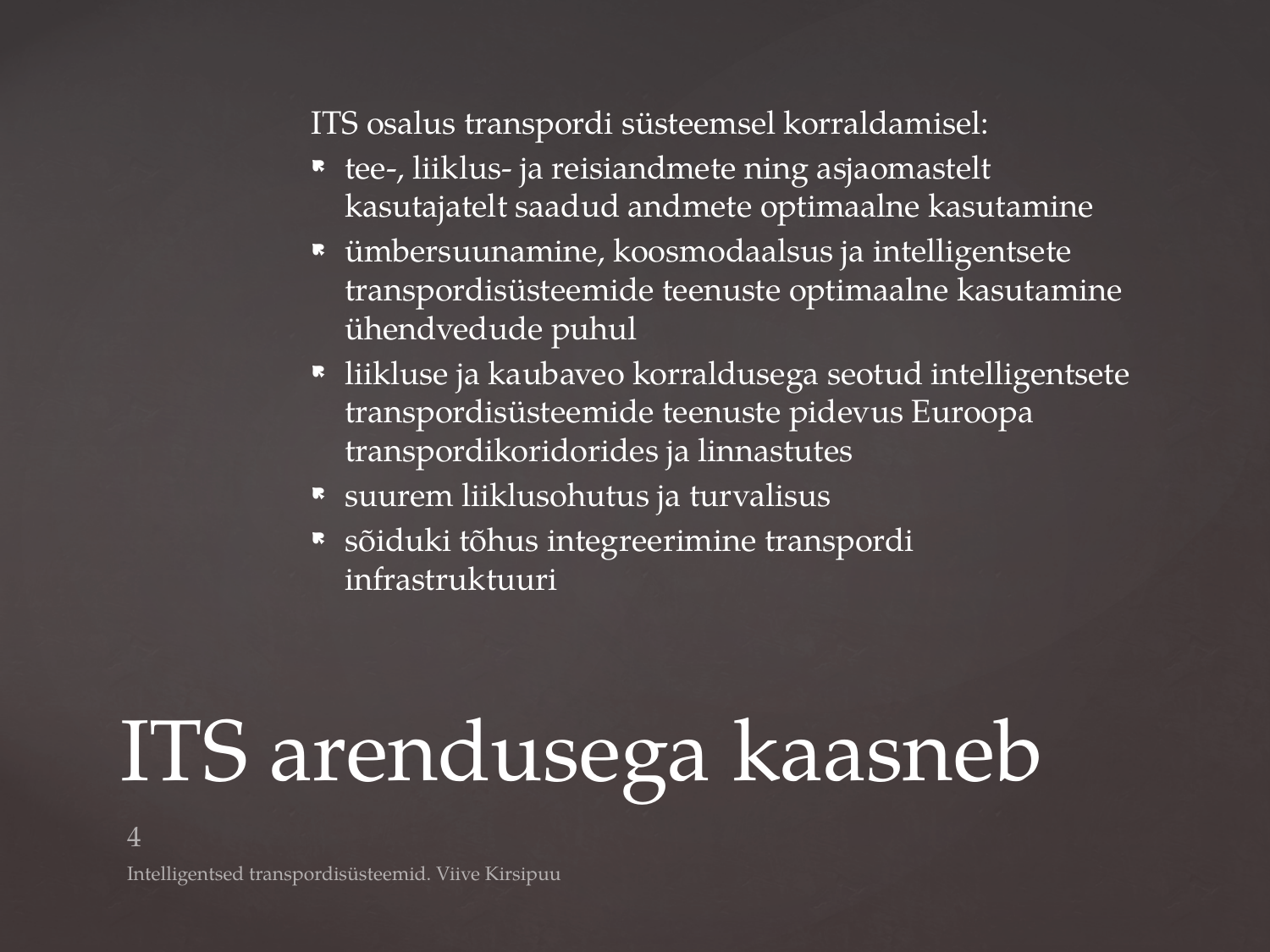

ITS osalus transpordi süsteemsel korraldamisel:
tee-, liiklus- ja reisiandmete ning asjaomastelt kasutajatelt saadud andmete optimaalne kasutamine
ümbersuunamine, koosmodaalsus ja intelligentsete transpordisüsteemide teenuste optimaalne kasutamine ühendvedude puhul
liikluse ja kaubaveo korraldusega seotud intelligentsete transpordisüsteemide teenuste pidevus Euroopa transpordikoridorides ja linnastutes
suurem liiklusohutus ja turvalisus
sõiduki tõhus integreerimine transpordi infrastruktuuri

# ITS arendusega kaasneb
4
Intelligentsed transpordisüsteemid. Viive Kirsipuu